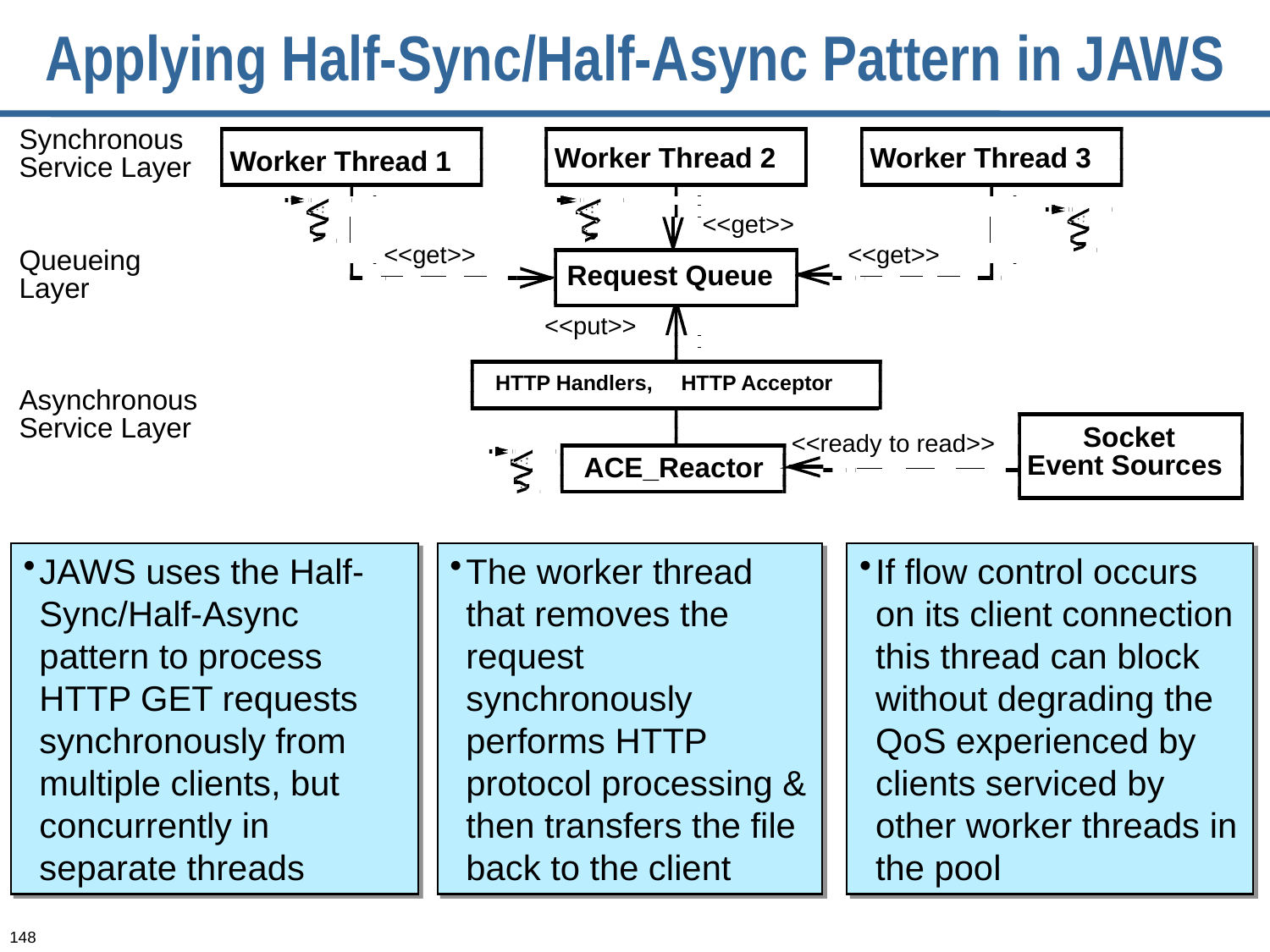

# Applying Half-Sync/Half-Async Pattern in JAWS
Synchronous

Worker Thread 2
Worker Thread 3
Worker Thread 1
Service Layer

<<get>>

<<get>>

<<get>>
Queueing

Request Queue

Layer

<<put>>

HTTP Handlers,
HTTP Acceptor
Asynchronous

Service Layer

Socket
<<ready to read>>

Event Sources

ACE_Reactor

JAWS uses the Half-Sync/Half-Async pattern to process HTTP GET requests synchronously from multiple clients, but concurrently in separate threads
The worker thread that removes the request synchronously performs HTTP protocol processing & then transfers the file back to the client
If flow control occurs on its client connection this thread can block without degrading the QoS experienced by clients serviced by other worker threads in the pool
148